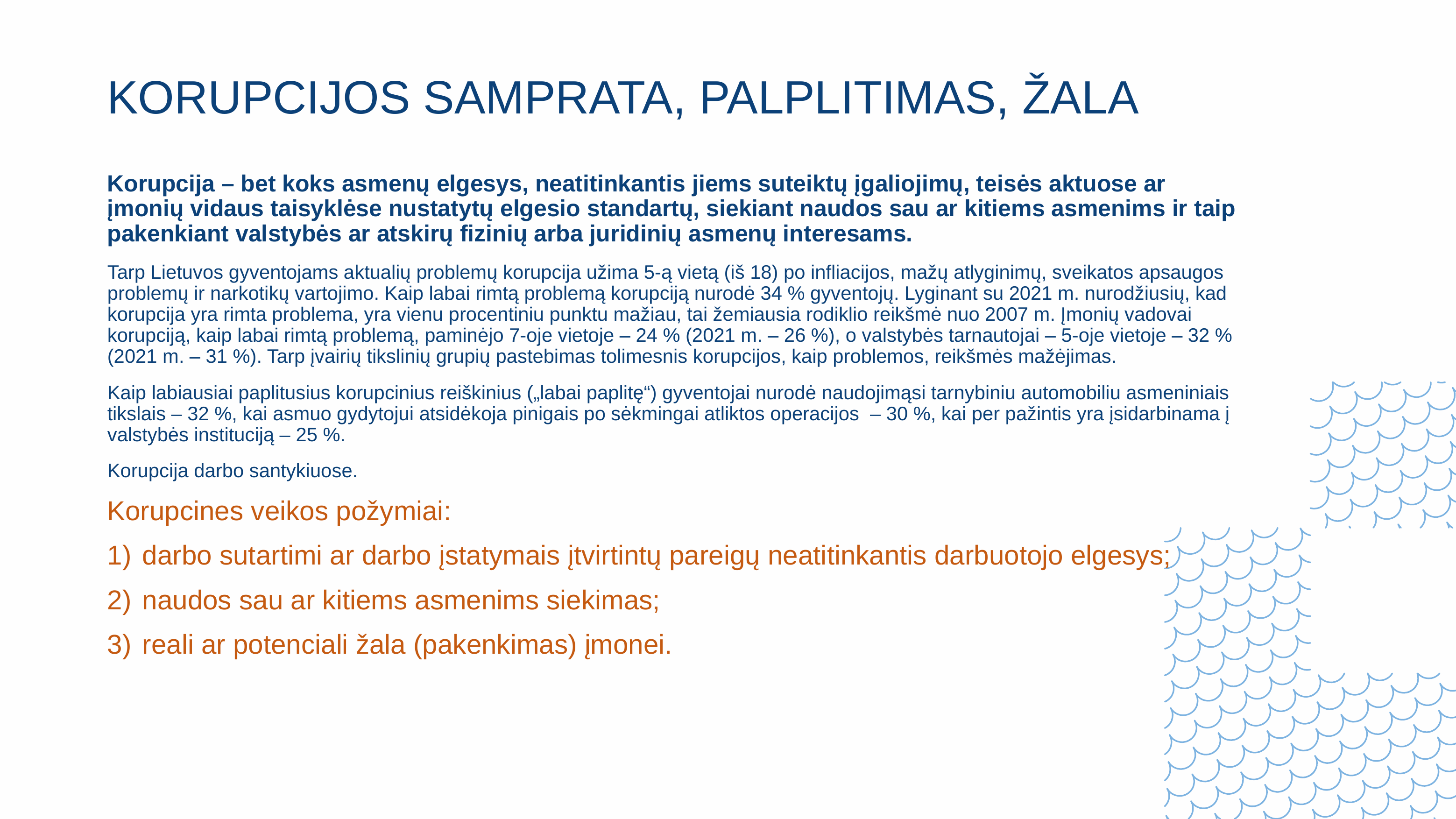

# KORUPCIJOS SAMPRATA, PALPLITIMAS, ŽALA
Korupcija – bet koks asmenų elgesys, neatitinkantis jiems suteiktų įgaliojimų, teisės aktuose ar įmonių vidaus taisyklėse nustatytų elgesio standartų, siekiant naudos sau ar kitiems asmenims ir taip pakenkiant valstybės ar atskirų fizinių arba juridinių asmenų interesams.
Tarp Lietuvos gyventojams aktualių problemų korupcija užima 5-ą vietą (iš 18) po infliacijos, mažų atlyginimų, sveikatos apsaugos problemų ir narkotikų vartojimo. Kaip labai rimtą problemą korupciją nurodė 34 % gyventojų. Lyginant su 2021 m. nurodžiusių, kad korupcija yra rimta problema, yra vienu procentiniu punktu mažiau, tai žemiausia rodiklio reikšmė nuo 2007 m. Įmonių vadovai korupciją, kaip labai rimtą problemą, paminėjo 7-oje vietoje – 24 % (2021 m. – 26 %), o valstybės tarnautojai – 5-oje vietoje – 32 % (2021 m. – 31 %). Tarp įvairių tikslinių grupių pastebimas tolimesnis korupcijos, kaip problemos, reikšmės mažėjimas.
Kaip labiausiai paplitusius korupcinius reiškinius („labai paplitę“) gyventojai nurodė naudojimąsi tarnybiniu automobiliu asmeniniais tikslais – 32 %, kai asmuo gydytojui atsidėkoja pinigais po sėkmingai atliktos operacijos  – 30 %, kai per pažintis yra įsidarbinama į valstybės instituciją – 25 %.
Korupcija darbo santykiuose.
Korupcines veikos požymiai:
darbo sutartimi ar darbo įstatymais įtvirtintų pareigų neatitinkantis darbuotojo elgesys;
naudos sau ar kitiems asmenims siekimas;
reali ar potenciali žala (pakenkimas) įmonei.